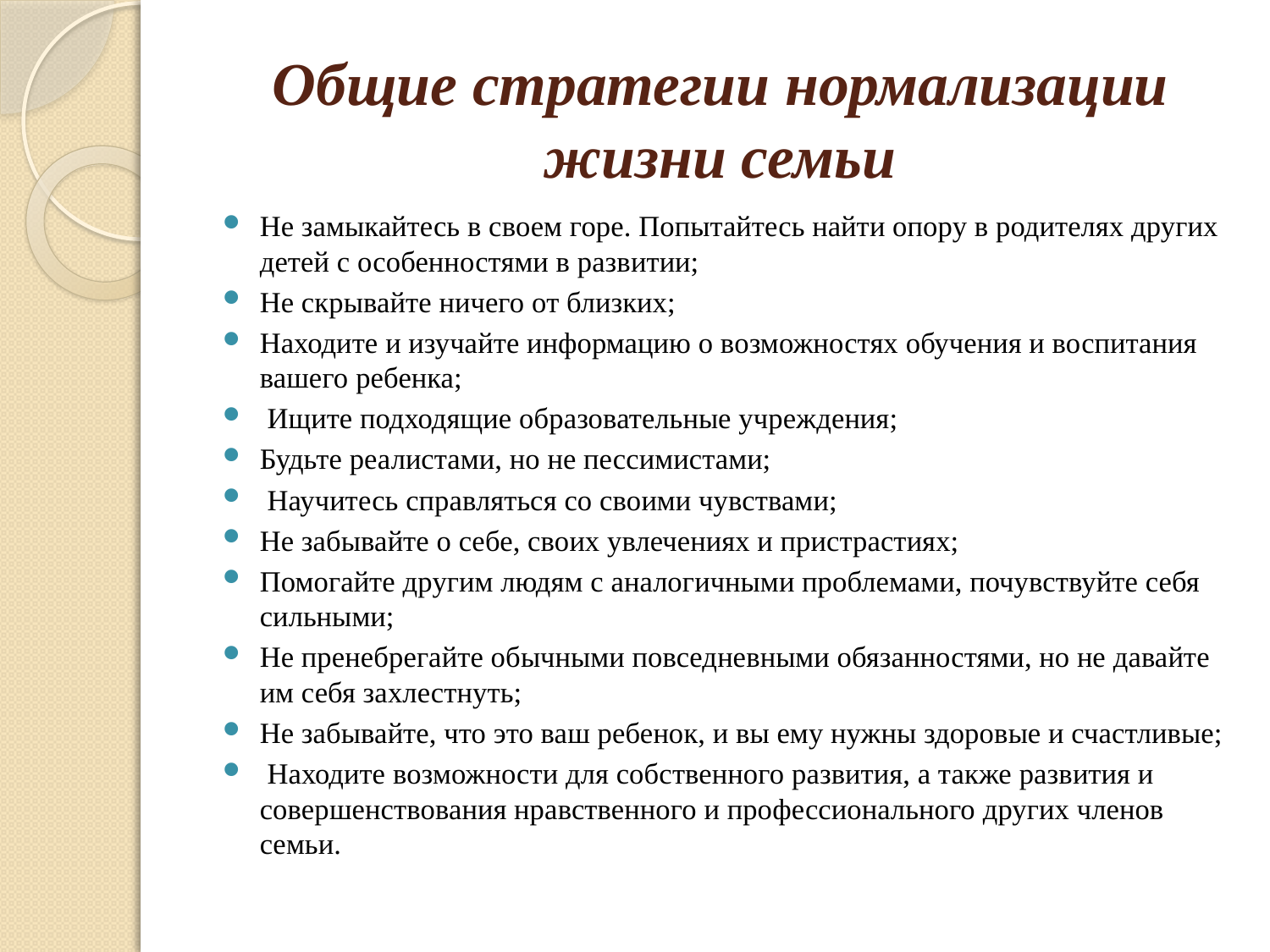

# Общие стратегии нормализации жизни семьи
Не замыкайтесь в своем горе. Попытайтесь найти опору в родителях других детей с особенностями в развитии;
Не скрывайте ничего от близких;
Находите и изучайте информацию о возможностях обучения и воспитания вашего ребенка;
 Ищите подходящие образовательные учреждения;
Будьте реалистами, но не пессимистами;
 Научитесь справляться со своими чувствами;
Не забывайте о себе, своих увлечениях и пристрастиях;
Помогайте другим людям с аналогичными проблемами, почувствуйте себя сильными;
Не пренебрегайте обычными повседневными обязанностями, но не давайте им себя захлестнуть;
Не забывайте, что это ваш ребенок, и вы ему нужны здоровые и счастливые;
 Находите возможности для собственного развития, а также развития и совершенствования нравственного и профессионального других членов семьи.